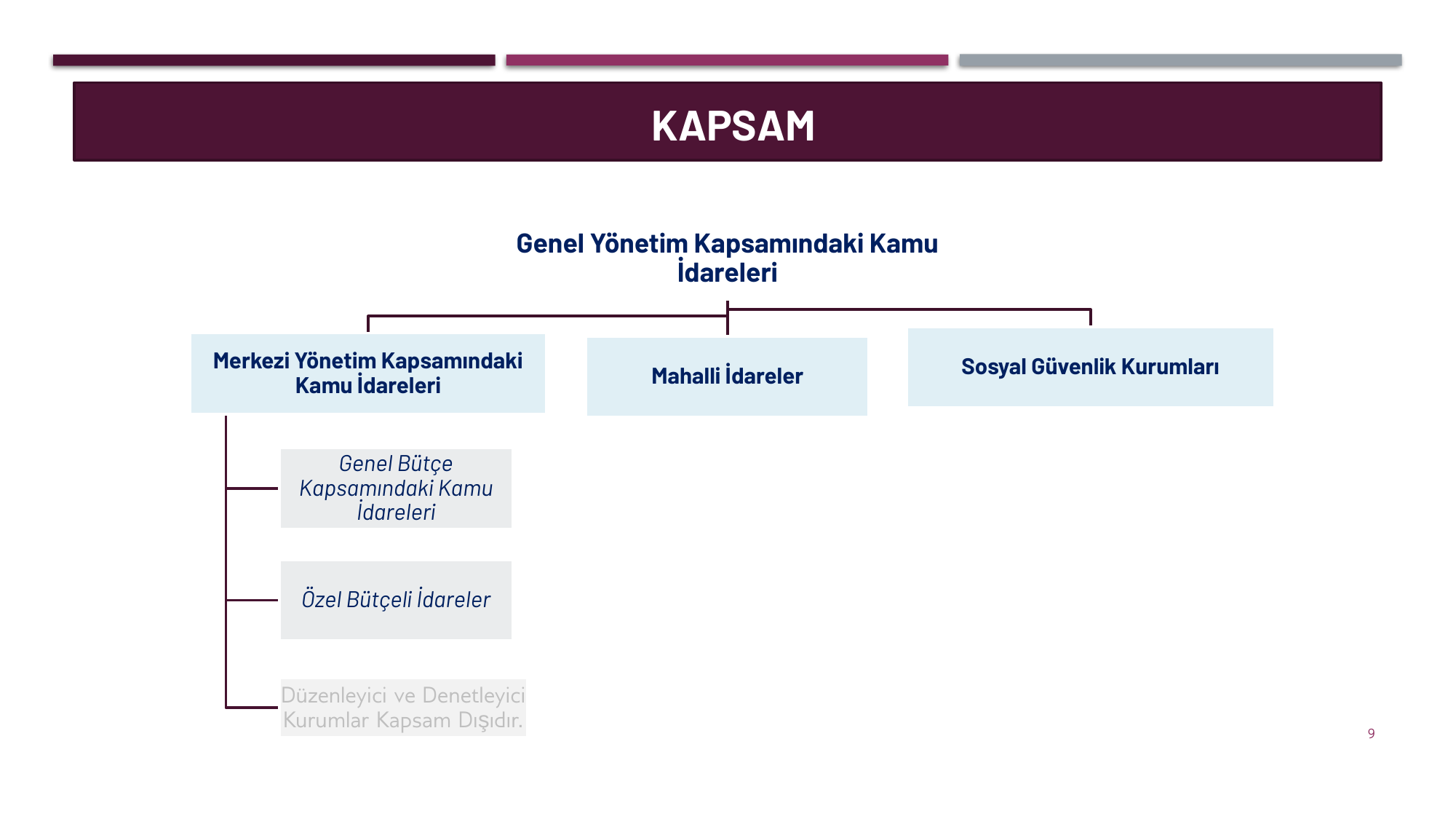

KAPSAM
Sunum Planı
Genel Yönetim Kapsamındaki Kamu İdareleri
Merkezi Yönetim Kapsamındaki Kamu İdareleri
Genel Bütçe Kapsamındaki Kamu İdareleri
Özel Bütçeli İdareler
Düzenleyici ve Denetleyici Kurumlar Kapsam Dışıdır.
Mahalli İdareler
Sosyal Güvenlik Kurumları
9